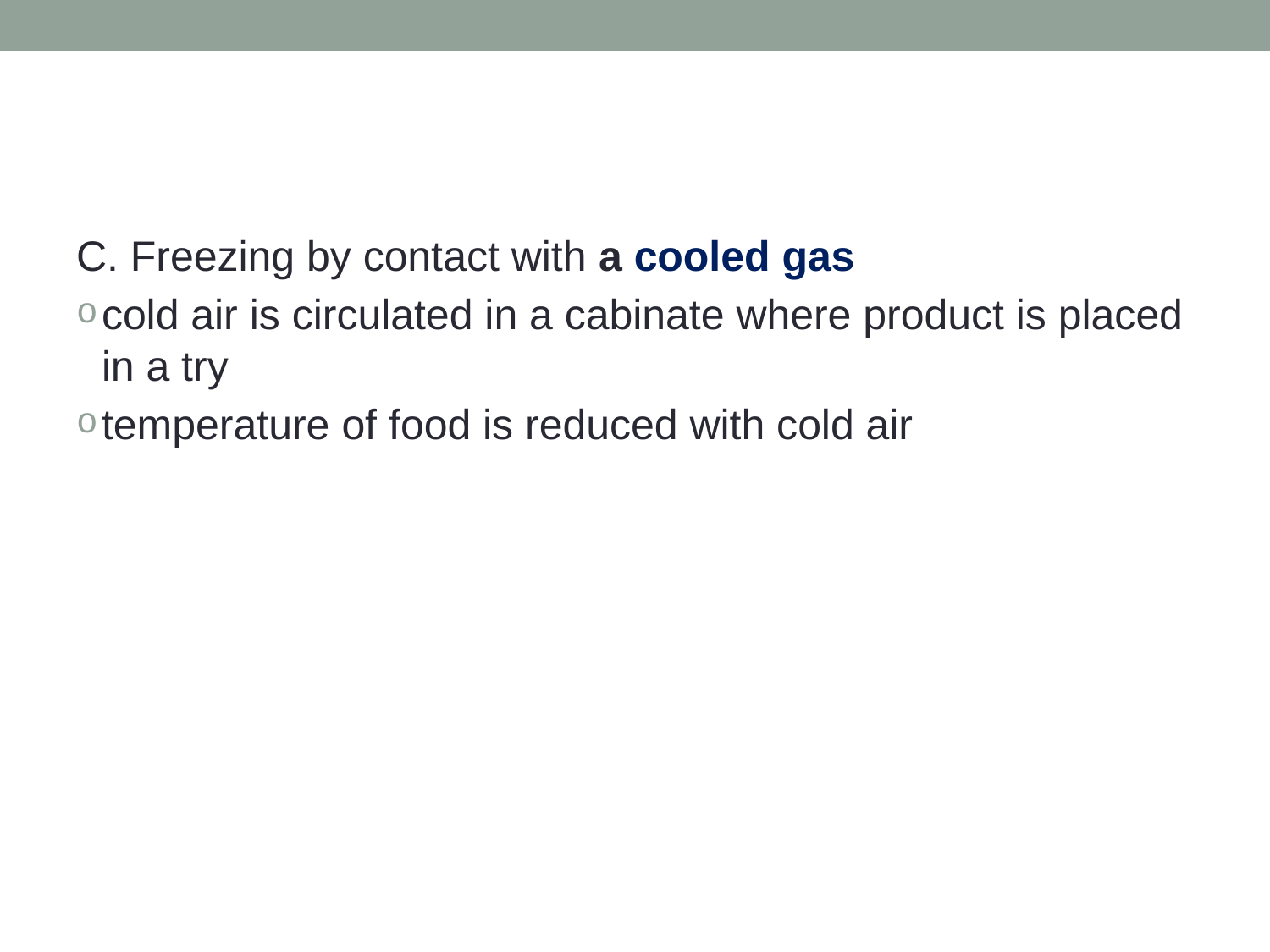

C. Freezing by contact with a cooled gas
cold air is circulated in a cabinate where product is placed in a try
temperature of food is reduced with cold air